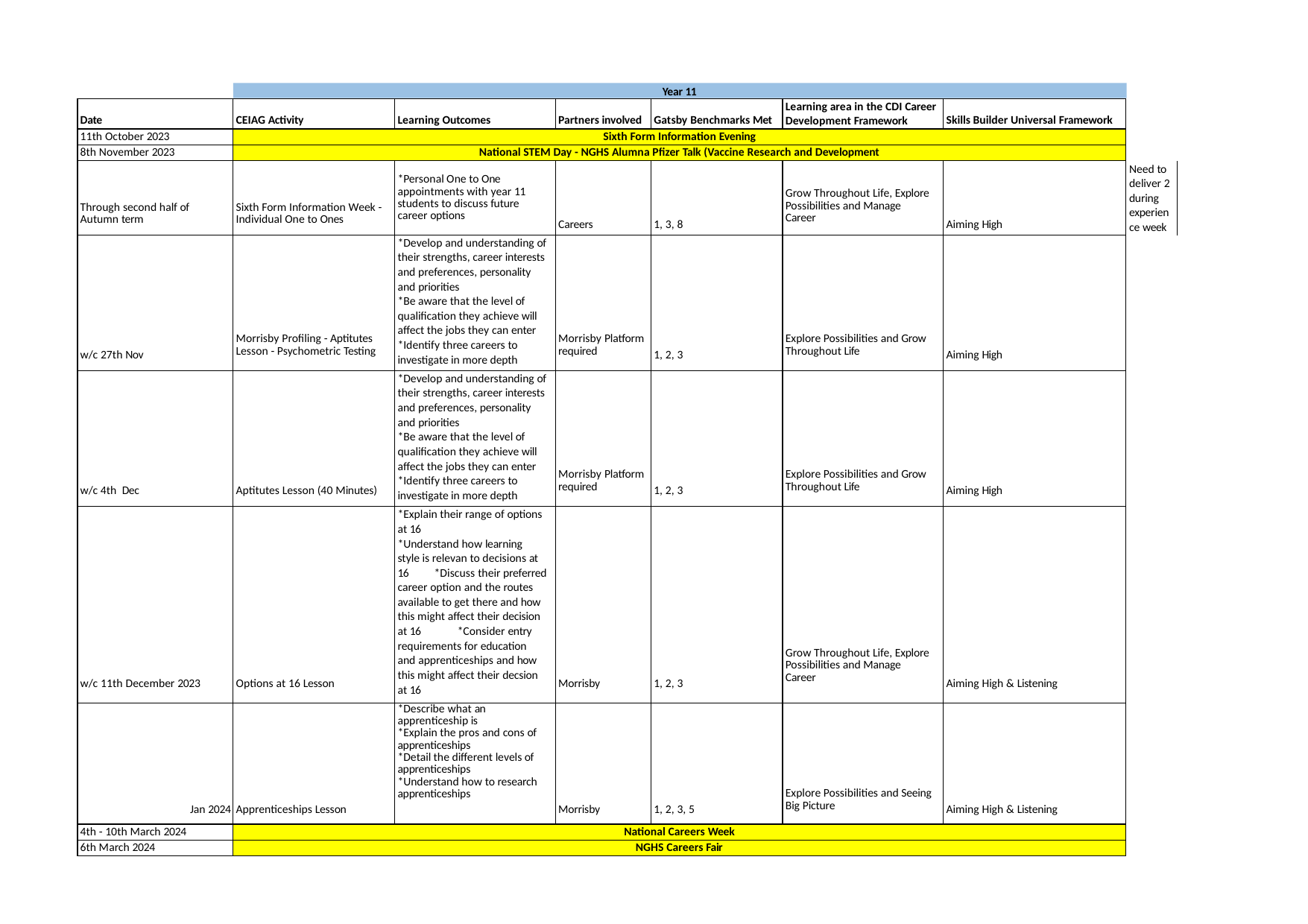

Year 11
| Date | CEIAG Activity | Learning Outcomes | Partners involved | Gatsby Benchmarks Met | Learning area in the CDI Career Development Framework | Skills Builder Universal Framework |
| --- | --- | --- | --- | --- | --- | --- |
| 11th October 2023 | Sixth Form Information Evening |  |  |  |  |  |
| 8th November 2023 | National STEM Day - NGHS Alumna Pfizer Talk (Vaccine Research and Development |  |  |  |  |  |
| Through second half of Autumn term | Sixth Form Information Week - Individual One to Ones | \*Personal One to One appointments with year 11 students to discuss future career options | Careers | 1, 3, 8 | Grow Throughout Life, Explore Possibilities and Manage Career | Aiming High |
| w/c 27th Nov | Morrisby Profiling - Aptitutes Lesson - Psychometric Testing | \*Develop and understanding of their strengths, career interests and preferences, personality and priorities \*Be aware that the level of qualification they achieve will affect the jobs they can enter \*Identify three careers to investigate in more depth | Morrisby Platform required | 1, 2, 3 | Explore Possibilities and Grow Throughout Life | Aiming High |
| w/c 4th Dec | Aptitutes Lesson (40 Minutes) | \*Develop and understanding of their strengths, career interests and preferences, personality and priorities \*Be aware that the level of qualification they achieve will affect the jobs they can enter \*Identify three careers to investigate in more depth | Morrisby Platform required | 1, 2, 3 | Explore Possibilities and Grow Throughout Life | Aiming High |
| w/c 11th December 2023 | Options at 16 Lesson | \*Explain their range of options at 16 \*Understand how learning style is relevan to decisions at 16 \*Discuss their preferred career option and the routes available to get there and how this might affect their decision at 16 \*Consider entry requirements for education and apprenticeships and how this might affect their decsion at 16 | Morrisby | 1, 2, 3 | Grow Throughout Life, Explore Possibilities and Manage Career | Aiming High & Listening |
| Jan 2024 | Apprenticeships Lesson | \*Describe what an apprenticeship is \*Explain the pros and cons of apprenticeships \*Detail the different levels of apprenticeships \*Understand how to research apprenticeships | Morrisby | 1, 2, 3, 5 | Explore Possibilities and Seeing Big Picture | Aiming High & Listening |
| 4th - 10th March 2024 | National Careers Week |  |  |  |  |  |
| 6th March 2024 | NGHS Careers Fair |  |  |  |  |  |
Need to deliver 2 during experien ce week